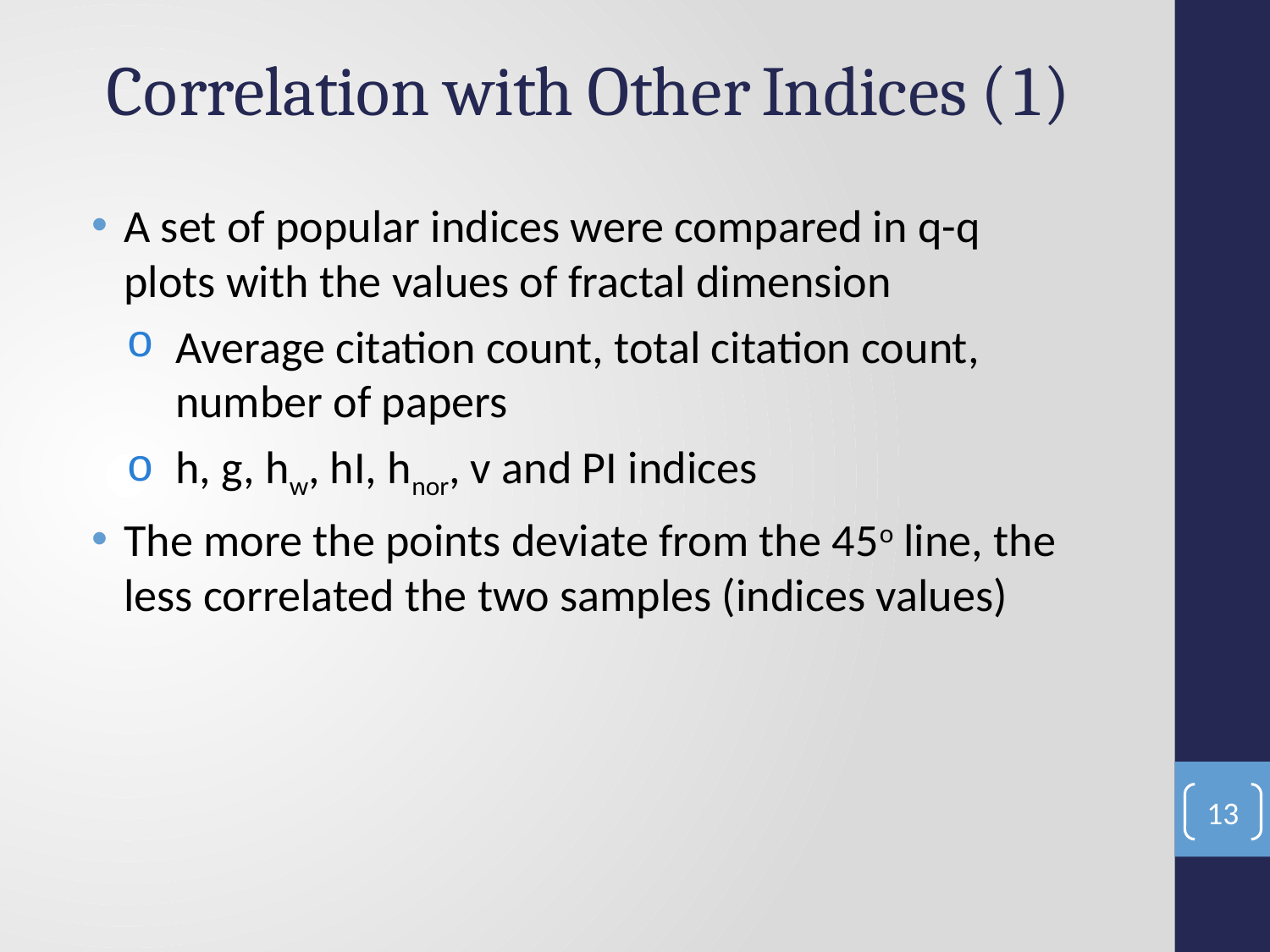

# Correlation with Other Indices (1)
A set of popular indices were compared in q-q plots with the values of fractal dimension
Average citation count, total citation count, number of papers
h, g, hw, hI, hnor, v and PI indices
The more the points deviate from the 45o line, the less correlated the two samples (indices values)
13